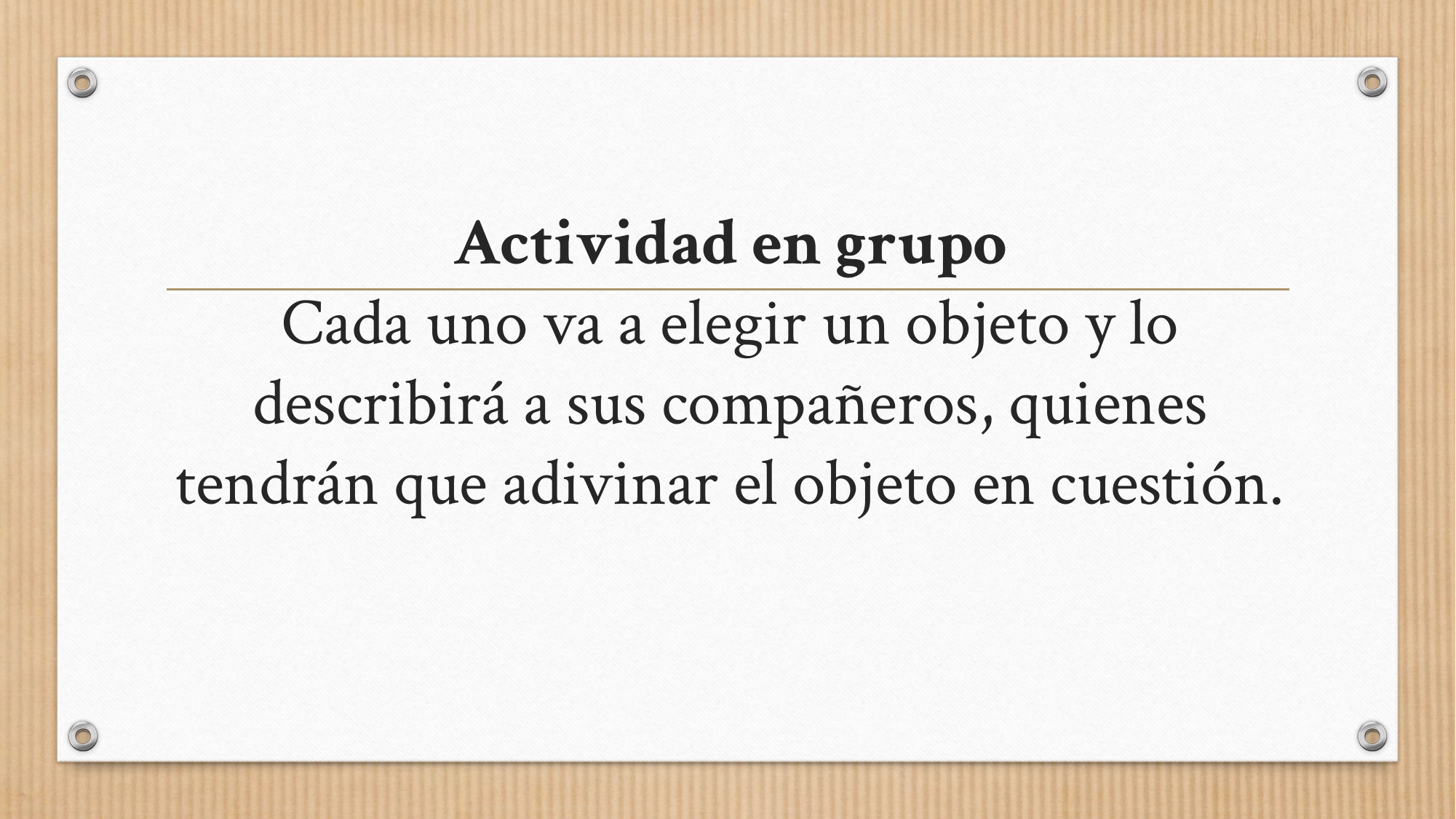

# Actividad en grupo Cada uno va a elegir un objeto y lo describirá a sus compañeros, quienes tendrán que adivinar el objeto en cuestión.